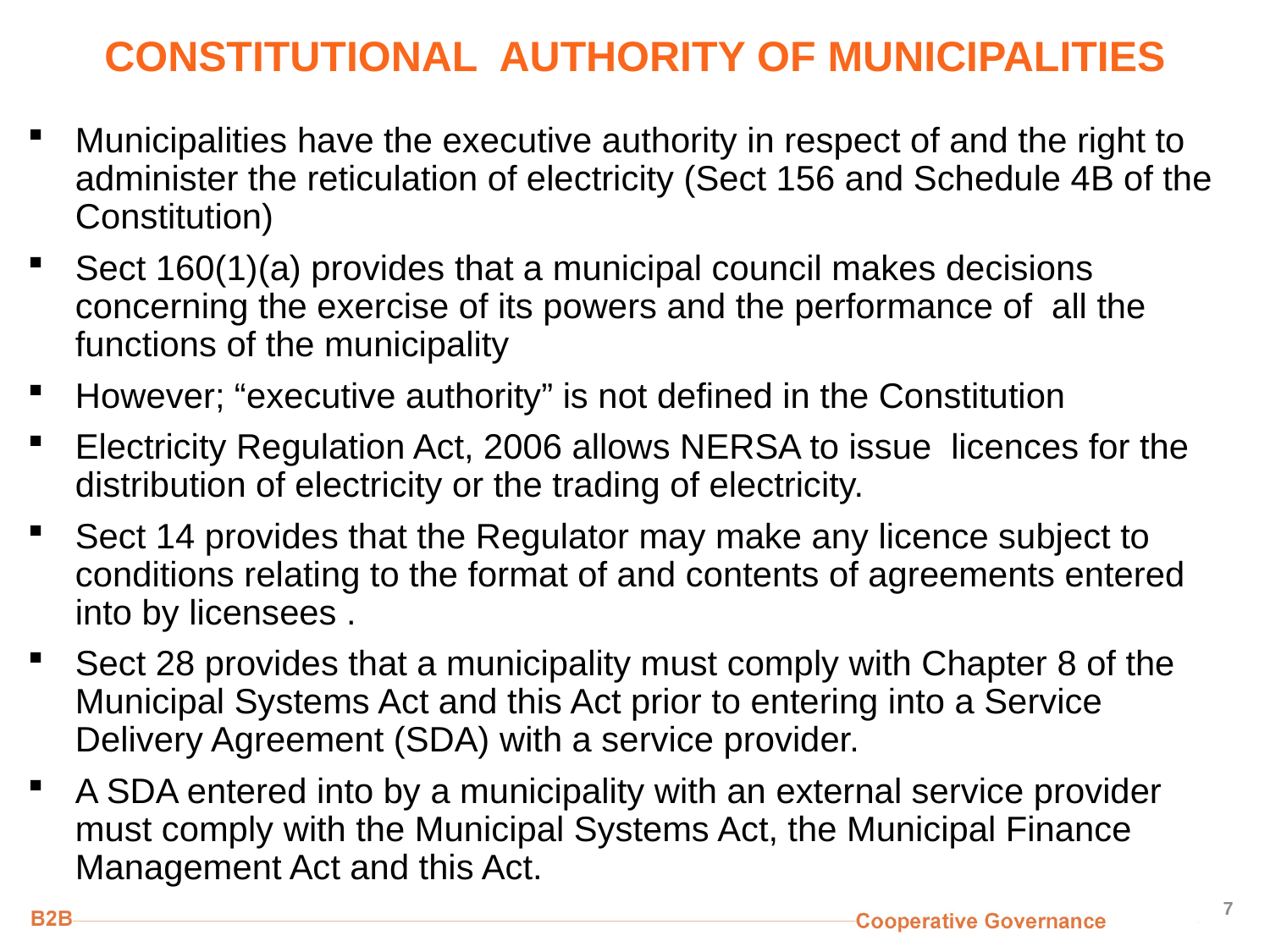

# CONSTITUTIONAL  AUTHORITY OF MUNICIPALITIES
Municipalities have the executive authority in respect of and the right to administer the reticulation of electricity (Sect 156 and Schedule 4B of the Constitution)
Sect 160(1)(a) provides that a municipal council makes decisions concerning the exercise of its powers and the performance of  all the functions of the municipality
However; “executive authority” is not defined in the Constitution
Electricity Regulation Act, 2006 allows NERSA to issue  licences for the distribution of electricity or the trading of electricity.
Sect 14 provides that the Regulator may make any licence subject to conditions relating to the format of and contents of agreements entered into by licensees .
Sect 28 provides that a municipality must comply with Chapter 8 of the Municipal Systems Act and this Act prior to entering into a Service Delivery Agreement (SDA) with a service provider.
A SDA entered into by a municipality with an external service provider must comply with the Municipal Systems Act, the Municipal Finance Management Act and this Act.

7